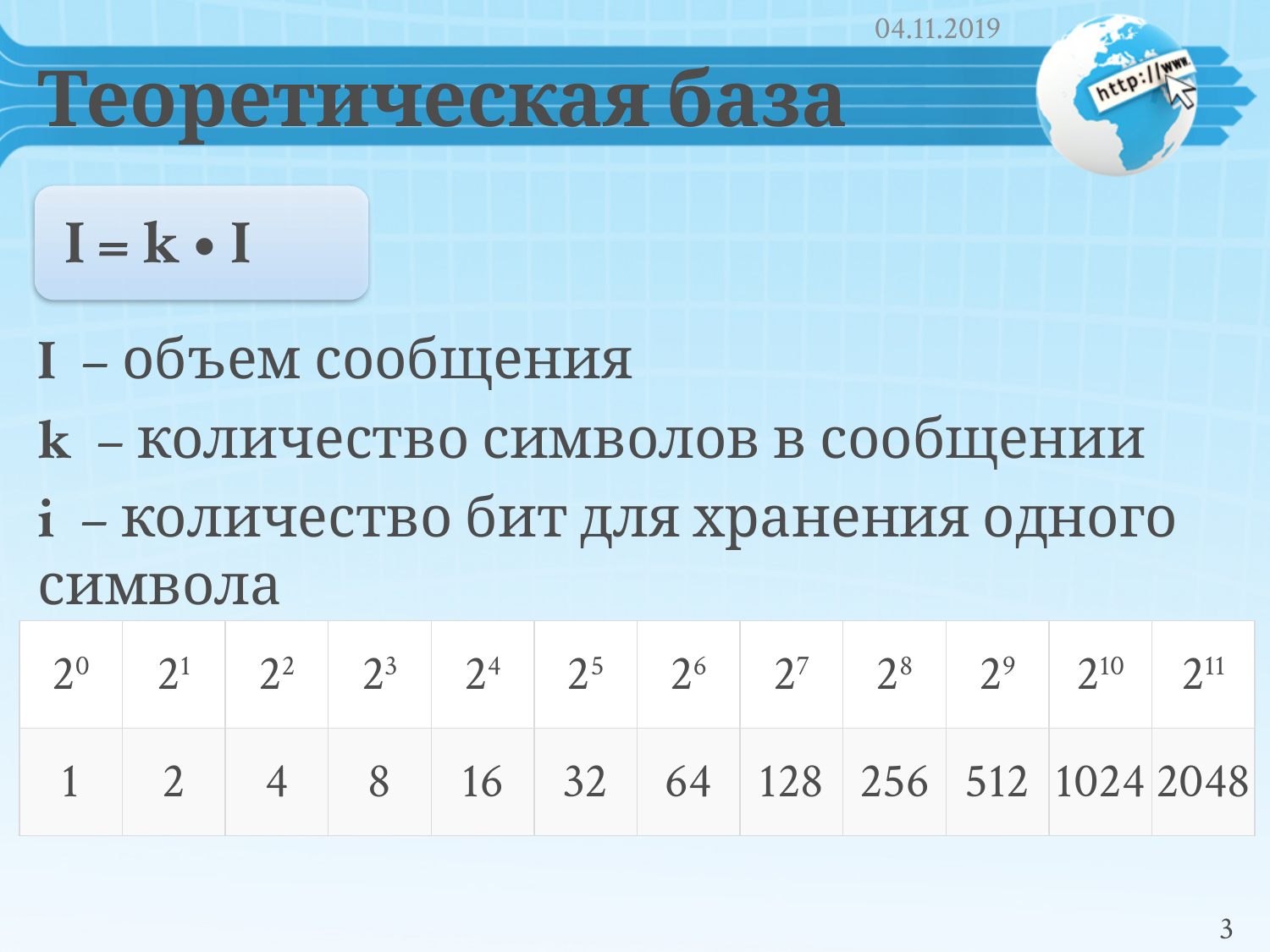

04.11.2019
# Теоретическая база
I = k • I
I  – объем сообщения
k  – количество символов в сообщении
i  – количество бит для хранения одного символа

| 20 | 21 | 22 | 23 | 24 | 25 | 26 | 27 | 28 | 29 | 210 | 211 |
| --- | --- | --- | --- | --- | --- | --- | --- | --- | --- | --- | --- |
| 1 | 2 | 4 | 8 | 16 | 32 | 64 | 128 | 256 | 512 | 1024 | 2048 |
3